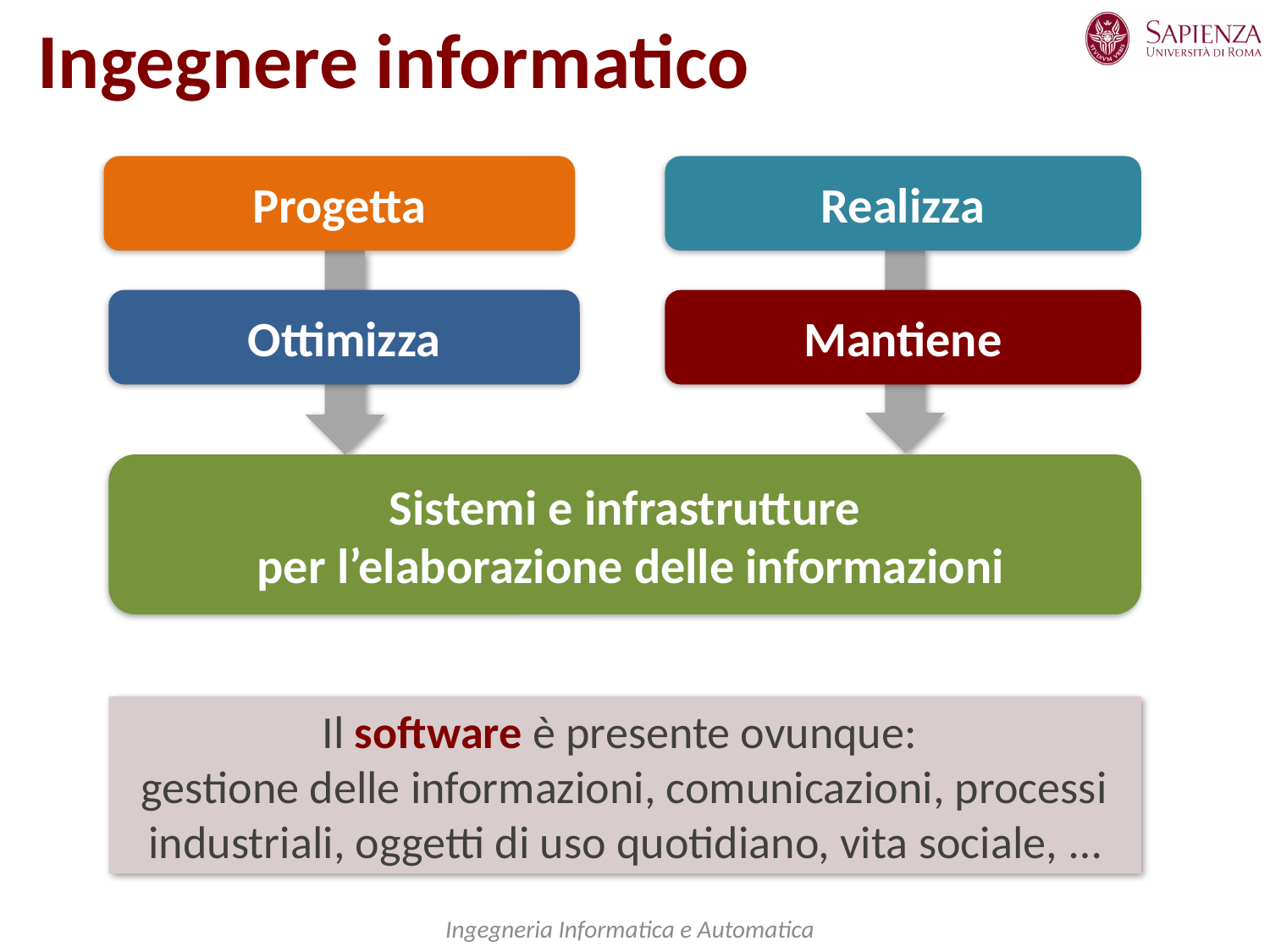

# Ingegnere informatico
Progetta
Realizza

Sistemi e infrastrutture
 per l’elaborazione delle informazioni
Ottimizza
Mantiene
Il software è presente ovunque:
gestione delle informazioni, comunicazioni, processi industriali, oggetti di uso quotidiano, vita sociale, …
Ingegneria Informatica e Automatica